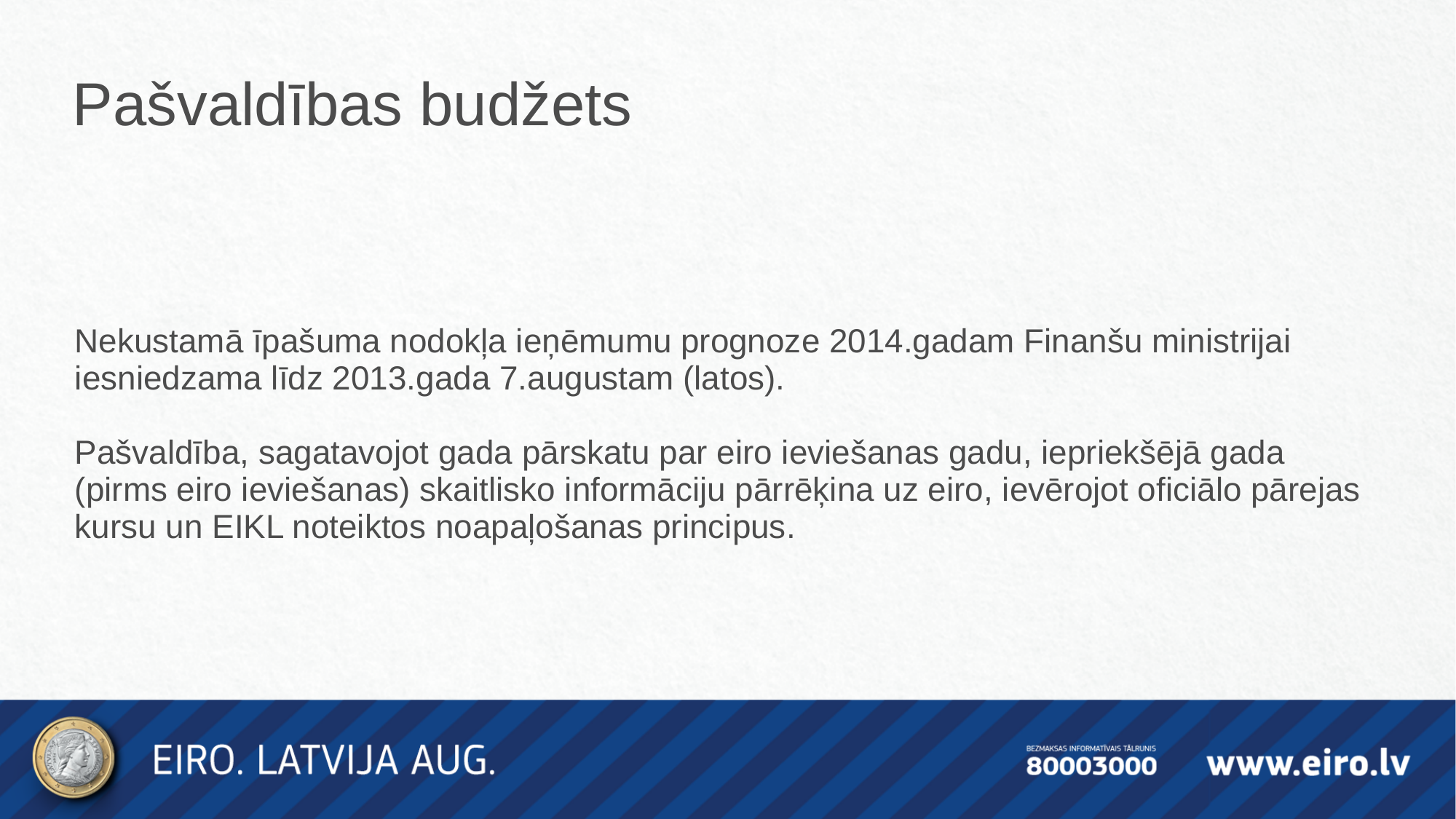

Pašvaldības budžets
Nekustamā īpašuma nodokļa ieņēmumu prognoze 2014.gadam Finanšu ministrijai iesniedzama līdz 2013.gada 7.augustam (latos).

Pašvaldība, sagatavojot gada pārskatu par eiro ieviešanas gadu, iepriekšējā gada (pirms eiro ieviešanas) skaitlisko informāciju pārrēķina uz eiro, ievērojot oficiālo pārejas kursu un EIKL noteiktos noapaļošanas principus.